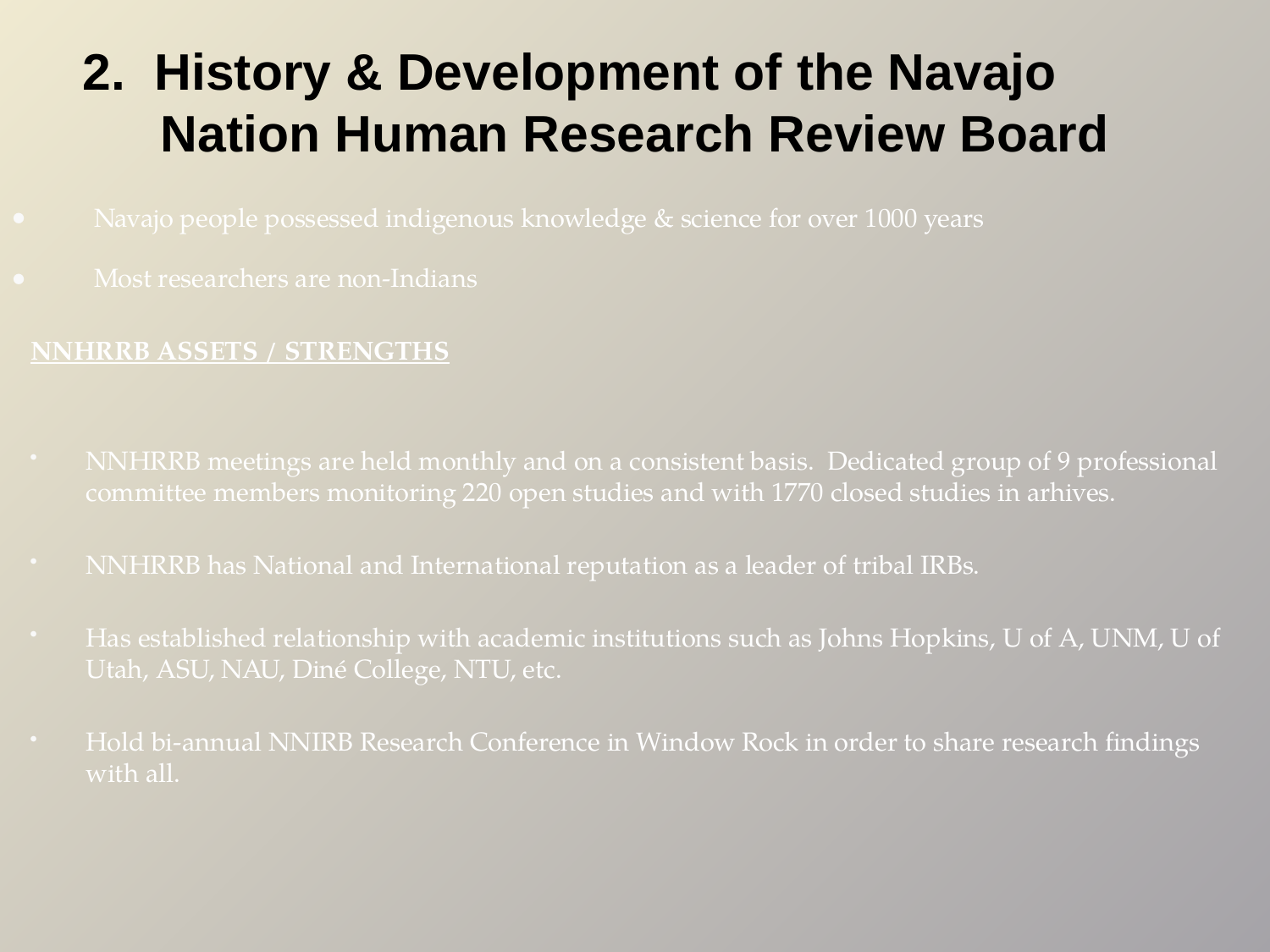

# 2.  History & Development of the Navajo          Nation Human Research Review Board
Navajo people possessed indigenous knowledge & science for over 1000 years

Most researchers are non-Indians

NNHRRB ASSETS / STRENGTHS

NNHRRB meetings are held monthly and on a consistent basis.  Dedicated group of 9 professional committee members monitoring 220 open studies and with 1770 closed studies in arhives.

NNHRRB has National and International reputation as a leader of tribal IRBs.

Has established relationship with academic institutions such as Johns Hopkins, U of A, UNM, U of Utah, ASU, NAU, Diné College, NTU, etc.

Hold bi-annual NNIRB Research Conference in Window Rock in order to share research findings with all.